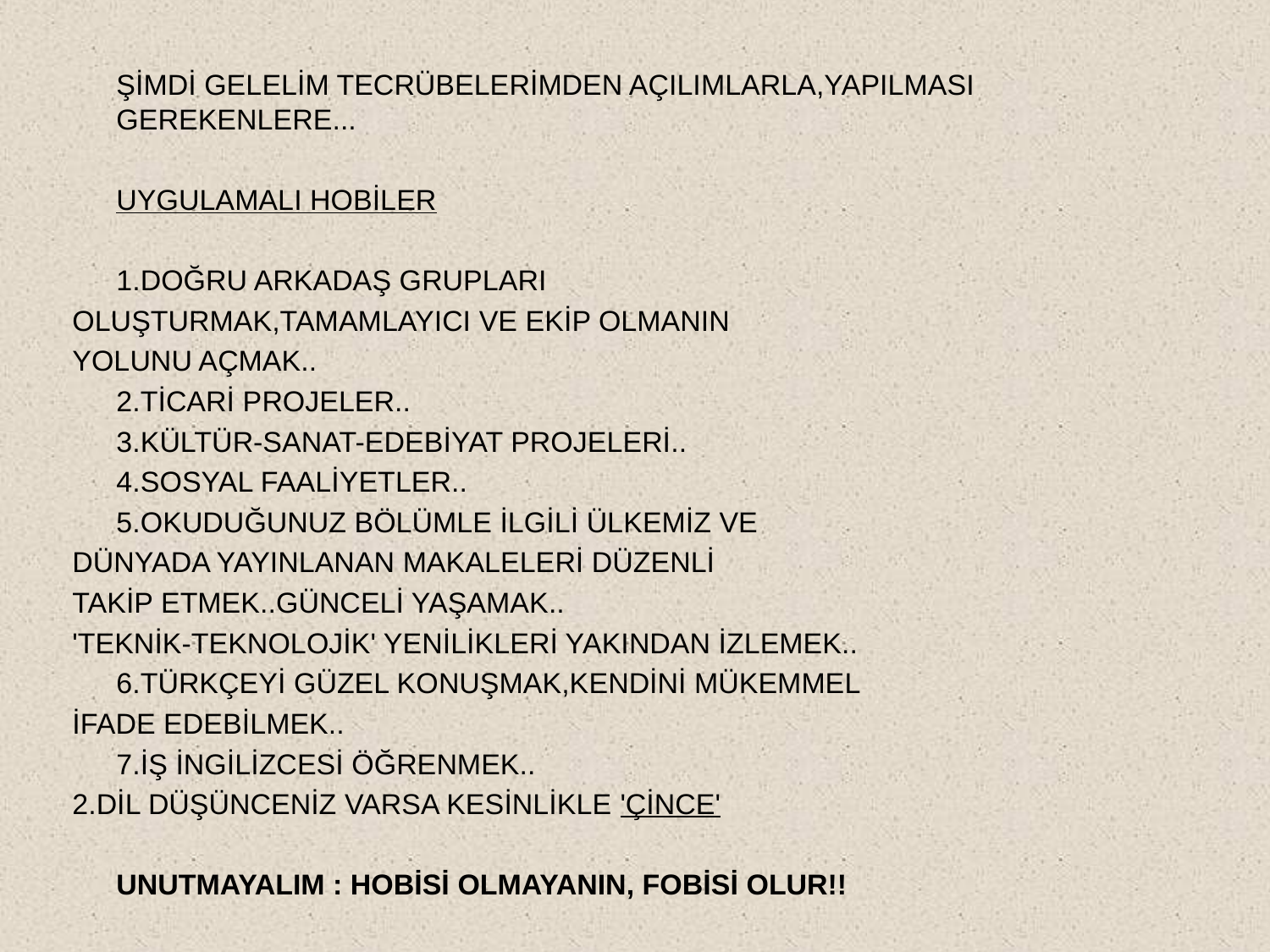

ŞİMDİ GELELİM TECRÜBELERİMDEN AÇILIMLARLA,YAPILMASI GEREKENLERE...

	UYGULAMALI HOBİLER

	1.DOĞRU ARKADAŞ GRUPLARI
OLUŞTURMAK,TAMAMLAYICI VE EKİP OLMANIN
YOLUNU AÇMAK..
	2.TİCARİ PROJELER..
	3.KÜLTÜR-SANAT-EDEBİYAT PROJELERİ..
	4.SOSYAL FAALİYETLER..
	5.OKUDUĞUNUZ BÖLÜMLE İLGİLİ ÜLKEMİZ VE
DÜNYADA YAYINLANAN MAKALELERİ DÜZENLİ
TAKİP ETMEK..GÜNCELİ YAŞAMAK..
'TEKNİK-TEKNOLOJİK' YENİLİKLERİ YAKINDAN İZLEMEK..
	6.TÜRKÇEYİ GÜZEL KONUŞMAK,KENDİNİ MÜKEMMEL
İFADE EDEBİLMEK..
	7.İŞ İNGİLİZCESİ ÖĞRENMEK..
2.DİL DÜŞÜNCENİZ VARSA KESİNLİKLE 'ÇİNCE'

	UNUTMAYALIM : HOBİSİ OLMAYANIN, FOBİSİ OLUR!!